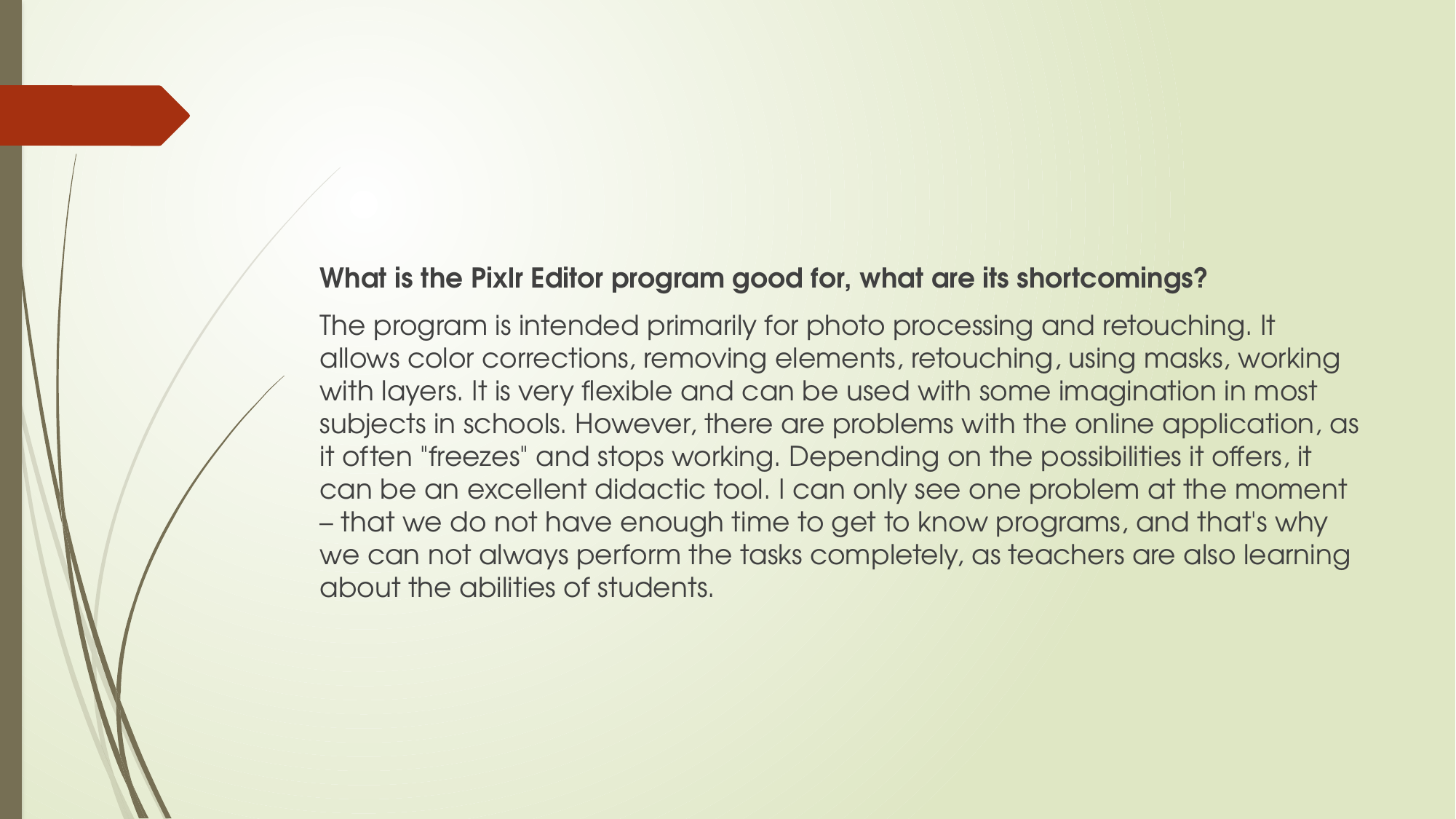

What is the Pixlr Editor program good for, what are its shortcomings?
The program is intended primarily for photo processing and retouching. It allows color corrections, removing elements, retouching, using masks, working with layers. It is very flexible and can be used with some imagination in most subjects in schools. However, there are problems with the online application, as it often "freezes" and stops working. Depending on the possibilities it offers, it can be an excellent didactic tool. I can only see one problem at the moment – that we do not have enough time to get to know programs, and that's why we can not always perform the tasks completely, as teachers are also learning about the abilities of students.